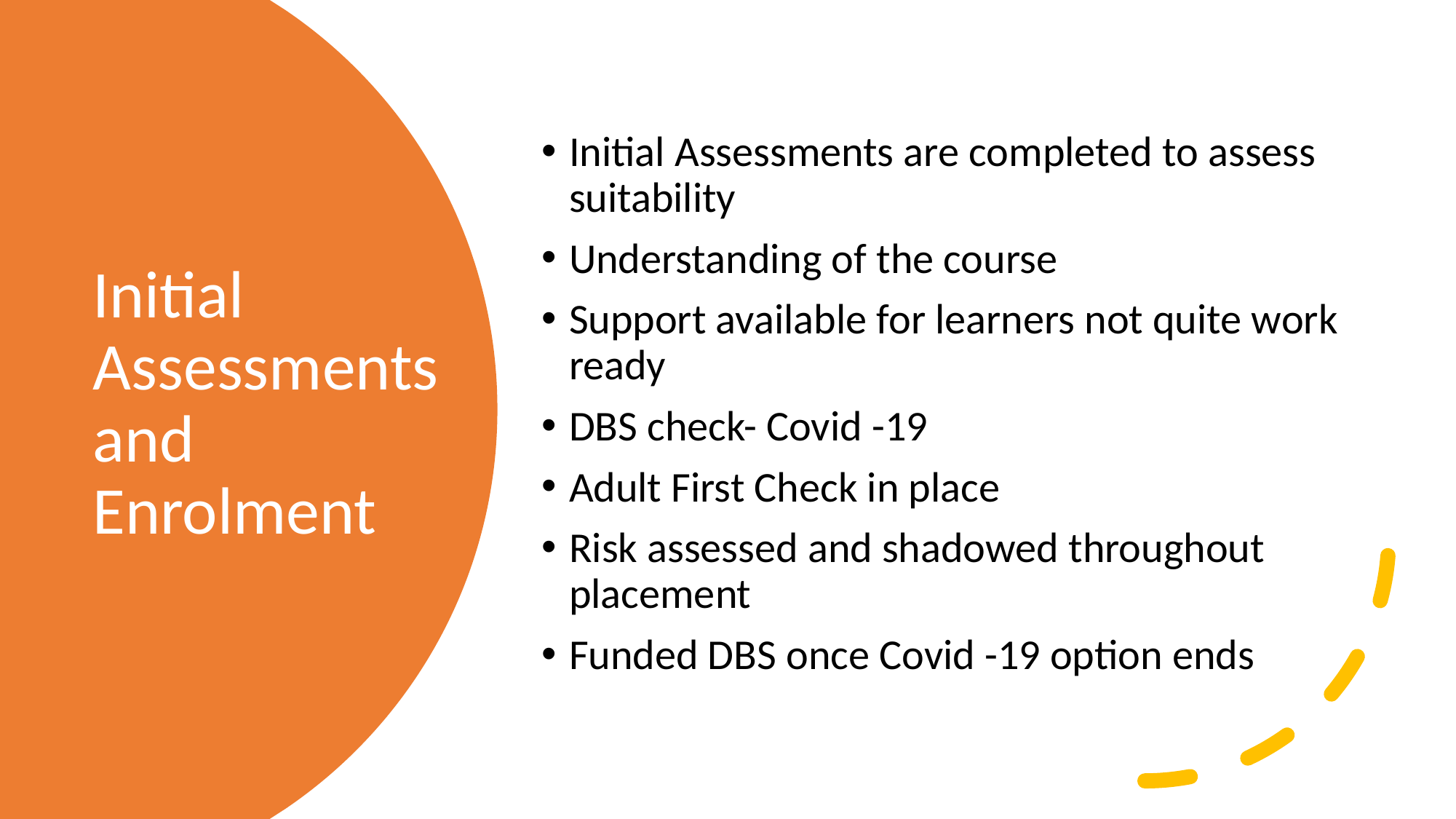

Initial Assessments are completed to assess suitability
Understanding of the course
Support available for learners not quite work ready
DBS check- Covid -19
Adult First Check in place
Risk assessed and shadowed throughout placement
Funded DBS once Covid -19 option ends
# Initial Assessments and Enrolment